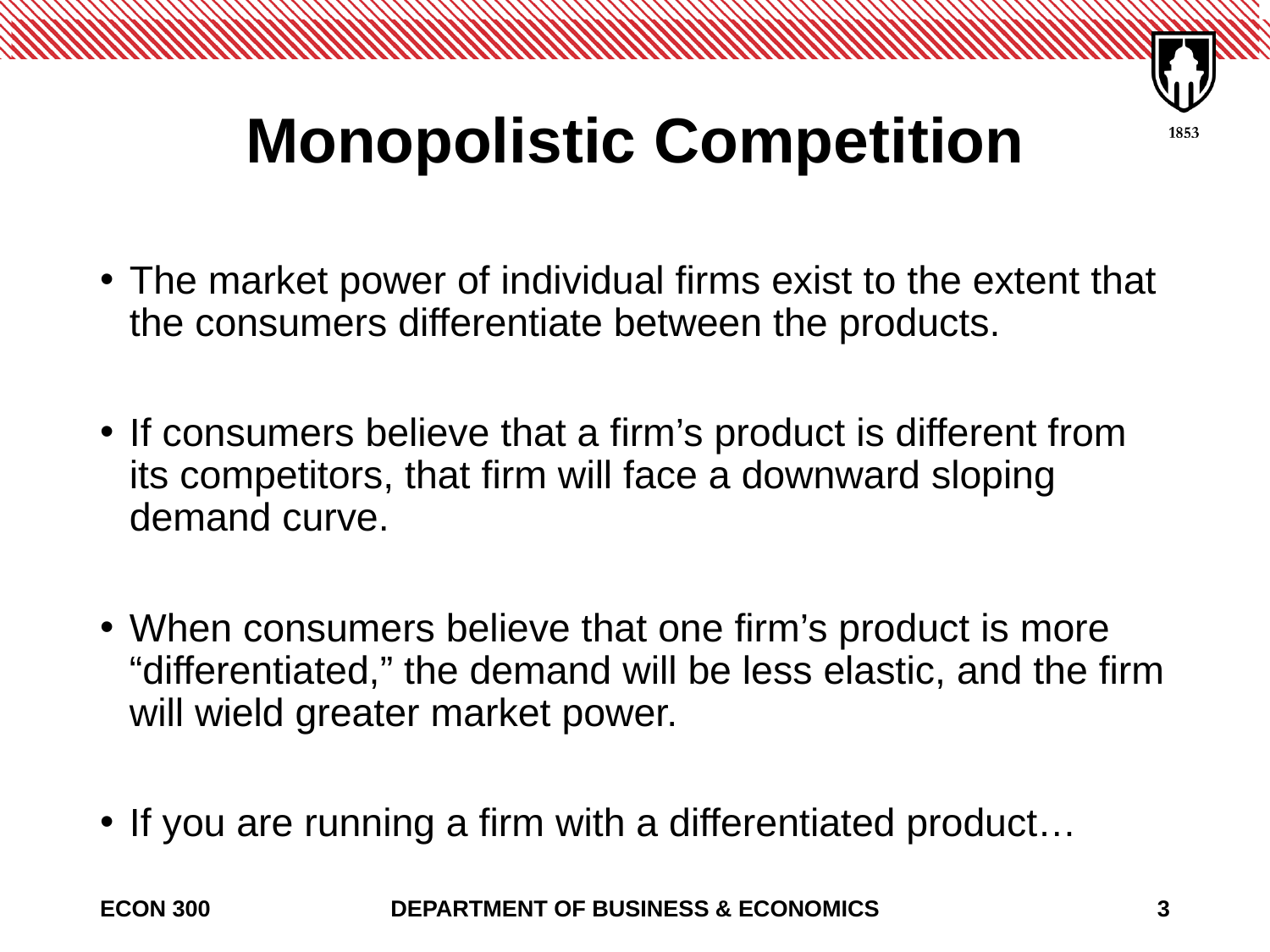

# Monopolistic Competition
The market power of individual firms exist to the extent that the consumers differentiate between the products.

If consumers believe that a firm’s product is different from its competitors, that firm will face a downward sloping demand curve.

When consumers believe that one firm’s product is more “differentiated,” the demand will be less elastic, and the firm will wield greater market power.

If you are running a firm with a differentiated product…
ECON 300
DEPARTMENT OF BUSINESS & ECONOMICS
3